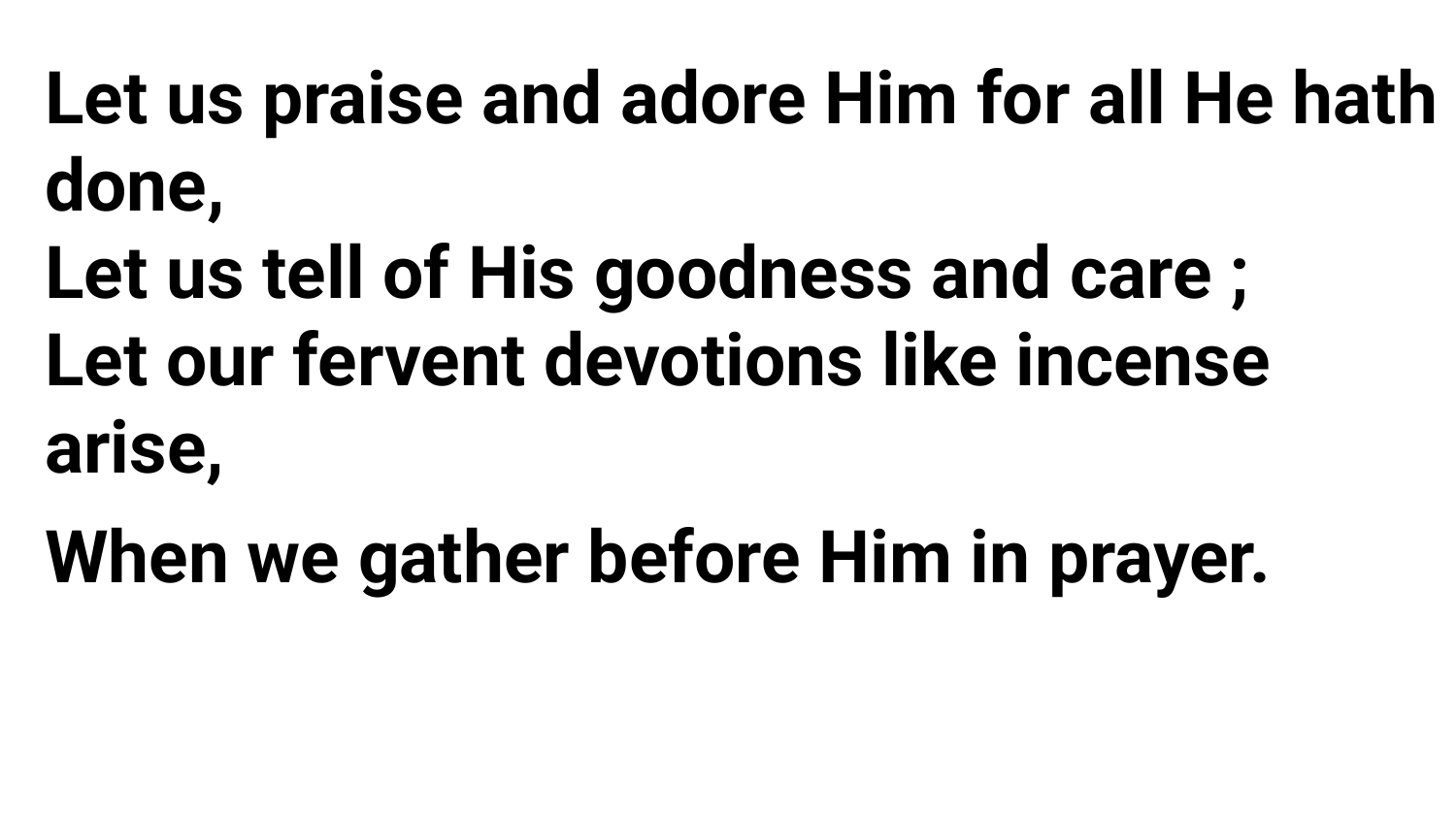

Let us praise and adore Him for all He hath done,
Let us tell of His goodness and care ;
Let our fervent devotions like incense arise,
When we gather before Him in prayer.